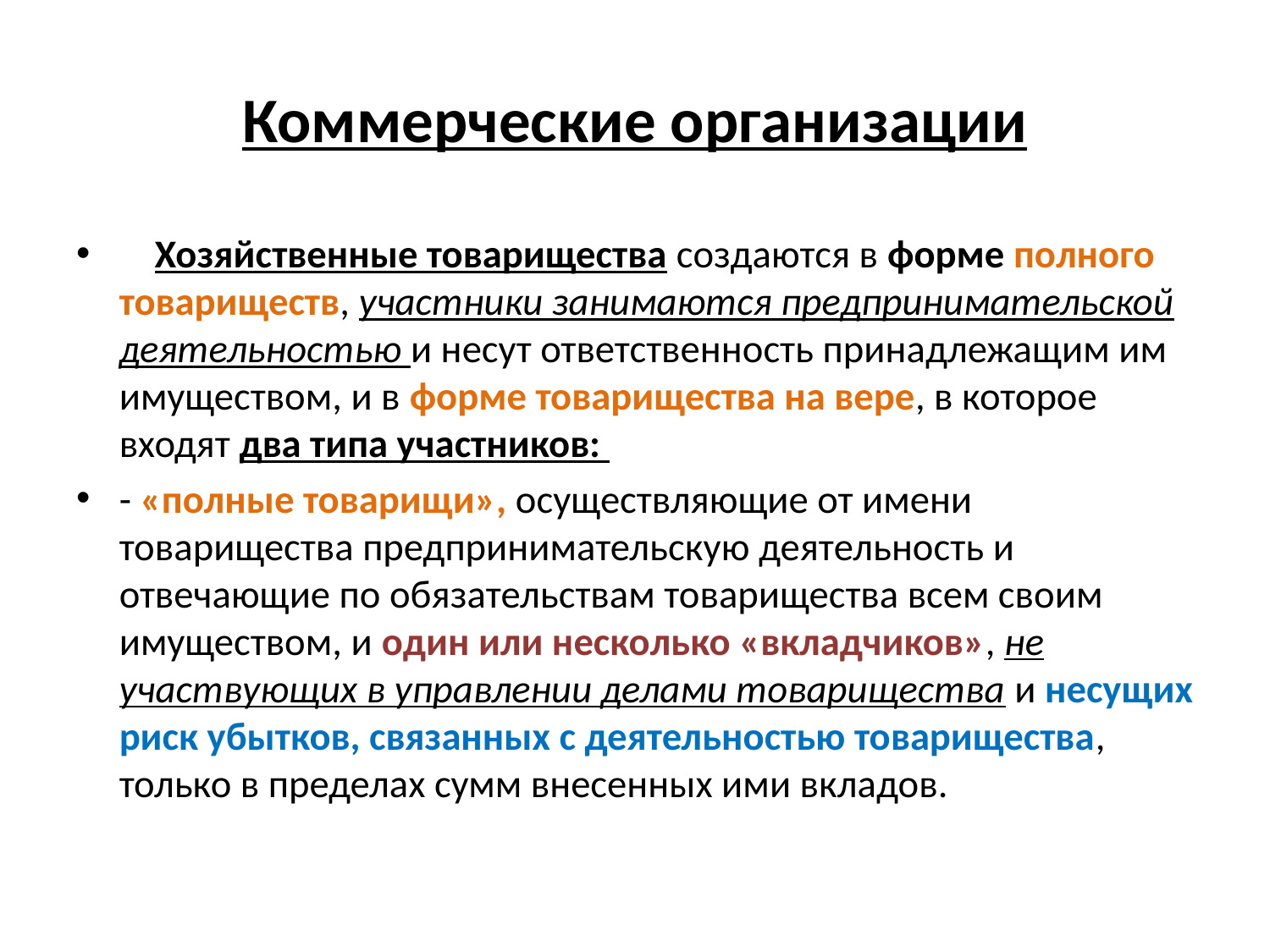

# Коммерческие организации
    Хозяйственные товарищества создаются в форме полного товариществ, участники занимаются предпринимательской деятельностью и несут ответственность принадлежащим им имуществом, и в форме товарищества на вере, в которое входят два типа участников:
- «полные товарищи», осуществляющие от имени товарищества предпринимательскую деятельность и отвечающие по обязательствам товарищества всем своим имуществом, и один или несколько «вкладчиков», не участвующих в управлении делами товарищества и несущих риск убытков, связанных с деятельностью товарищества, только в пределах сумм внесенных ими вкладов.